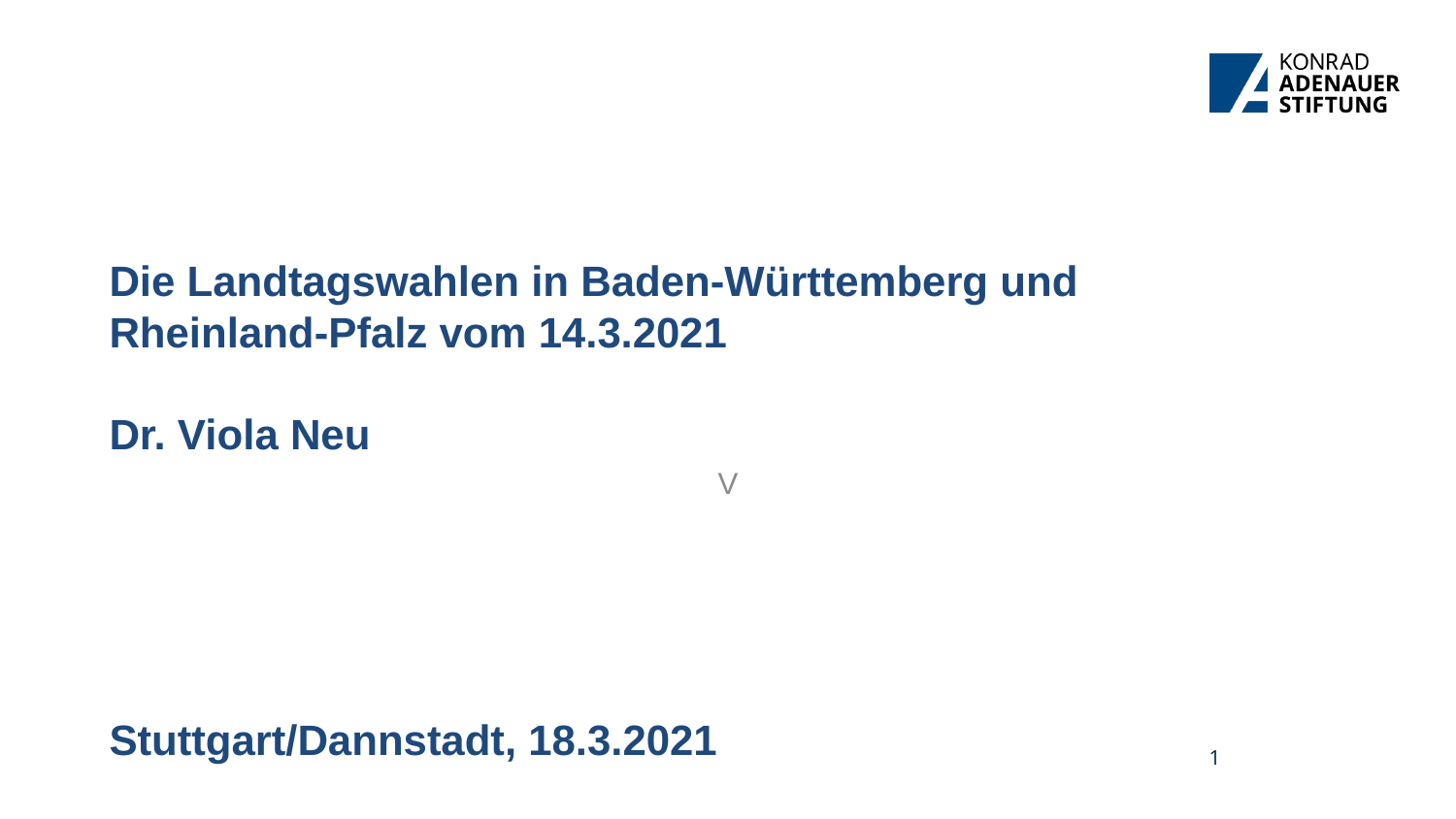

# Die Landtagswahlen in Baden-Württemberg und Rheinland-Pfalz vom 14.3.2021 Dr. Viola Neu Stuttgart/Dannstadt, 18.3.2021
V
1